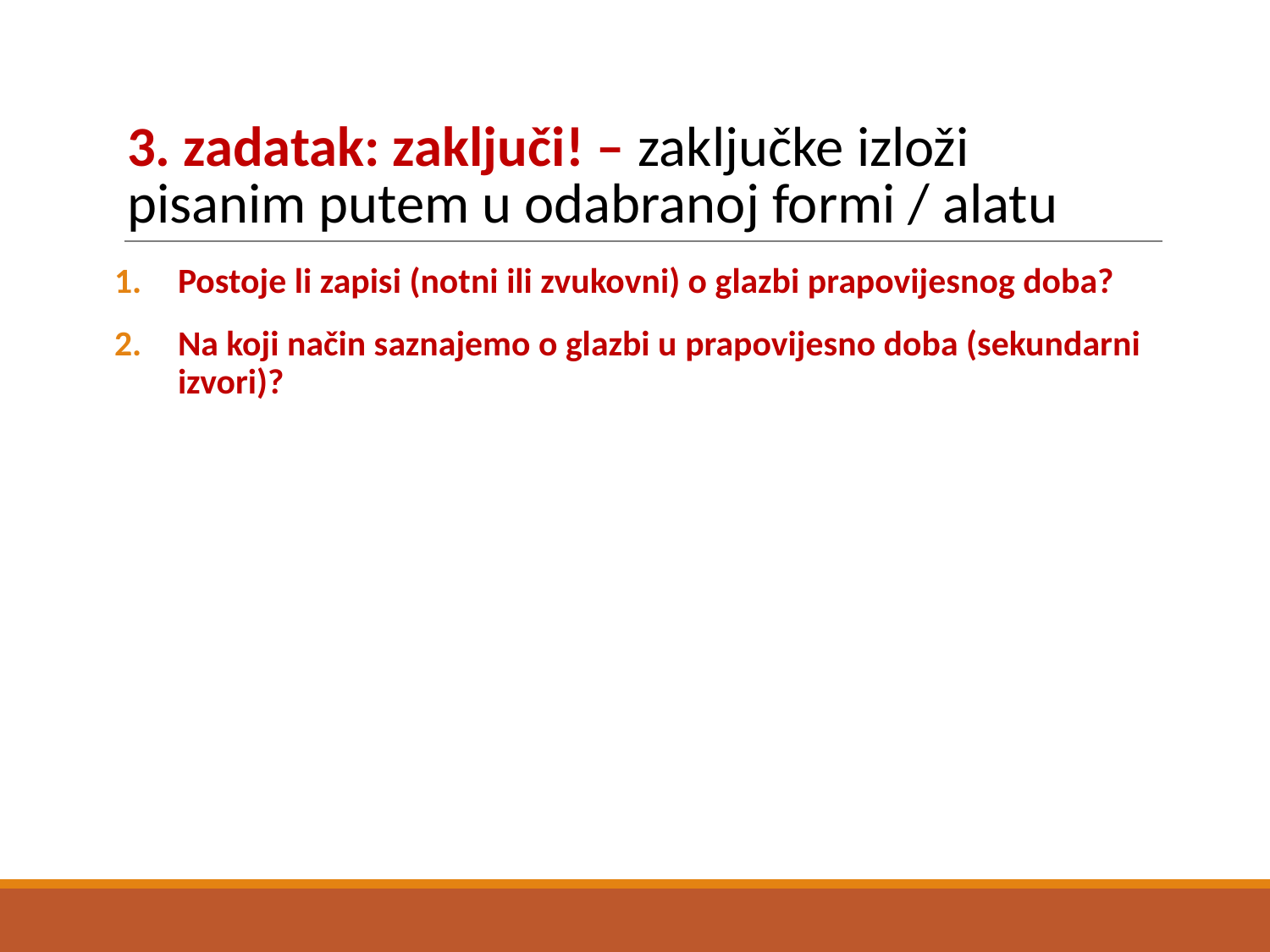

# 3. zadatak: zaključi! – zaključke izloži pisanim putem u odabranoj formi / alatu
Postoje li zapisi (notni ili zvukovni) o glazbi prapovijesnog doba?
Na koji način saznajemo o glazbi u prapovijesno doba (sekundarni izvori)?